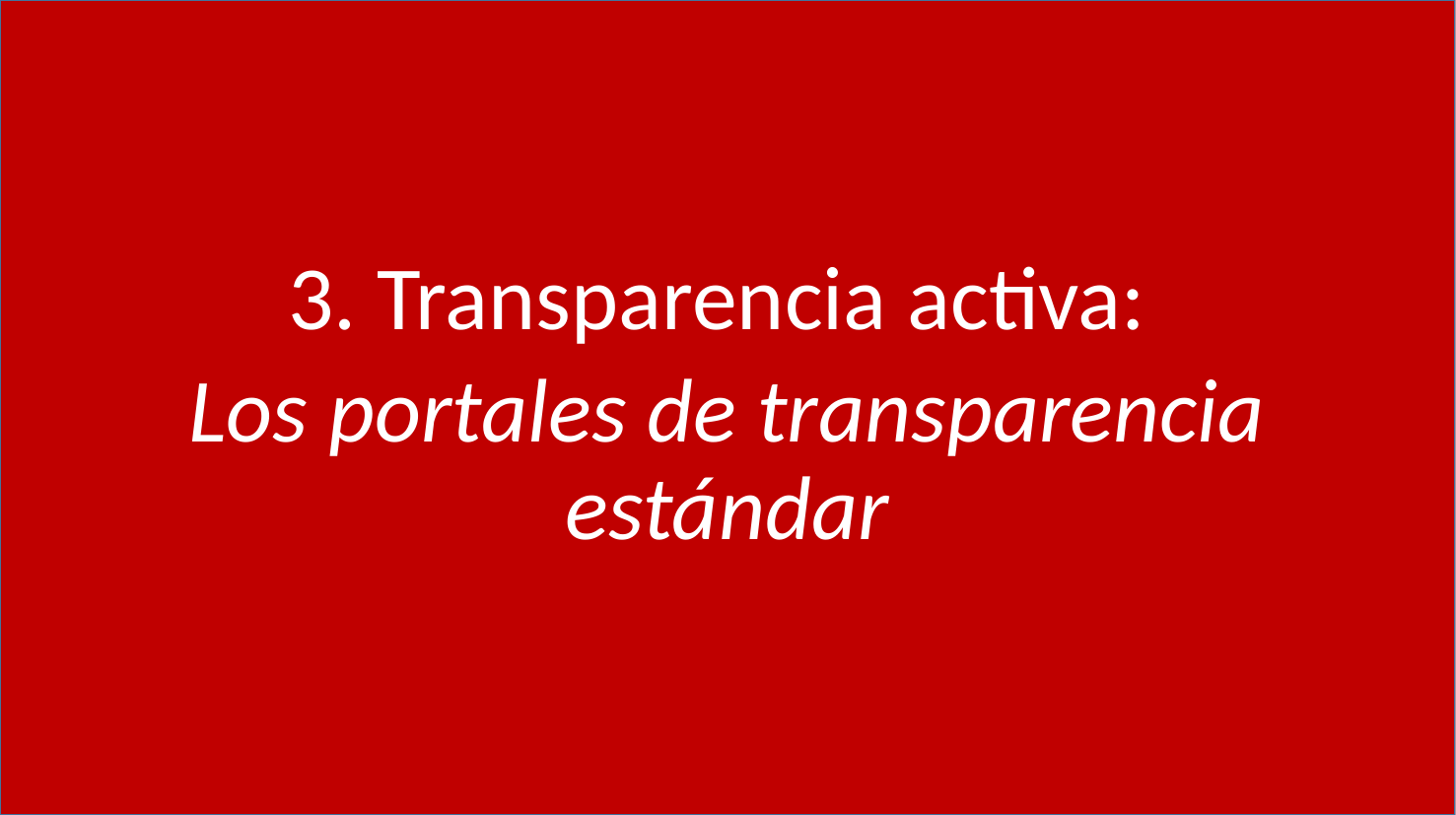

#

3. Transparencia activa:
Los portales de transparencia estándar